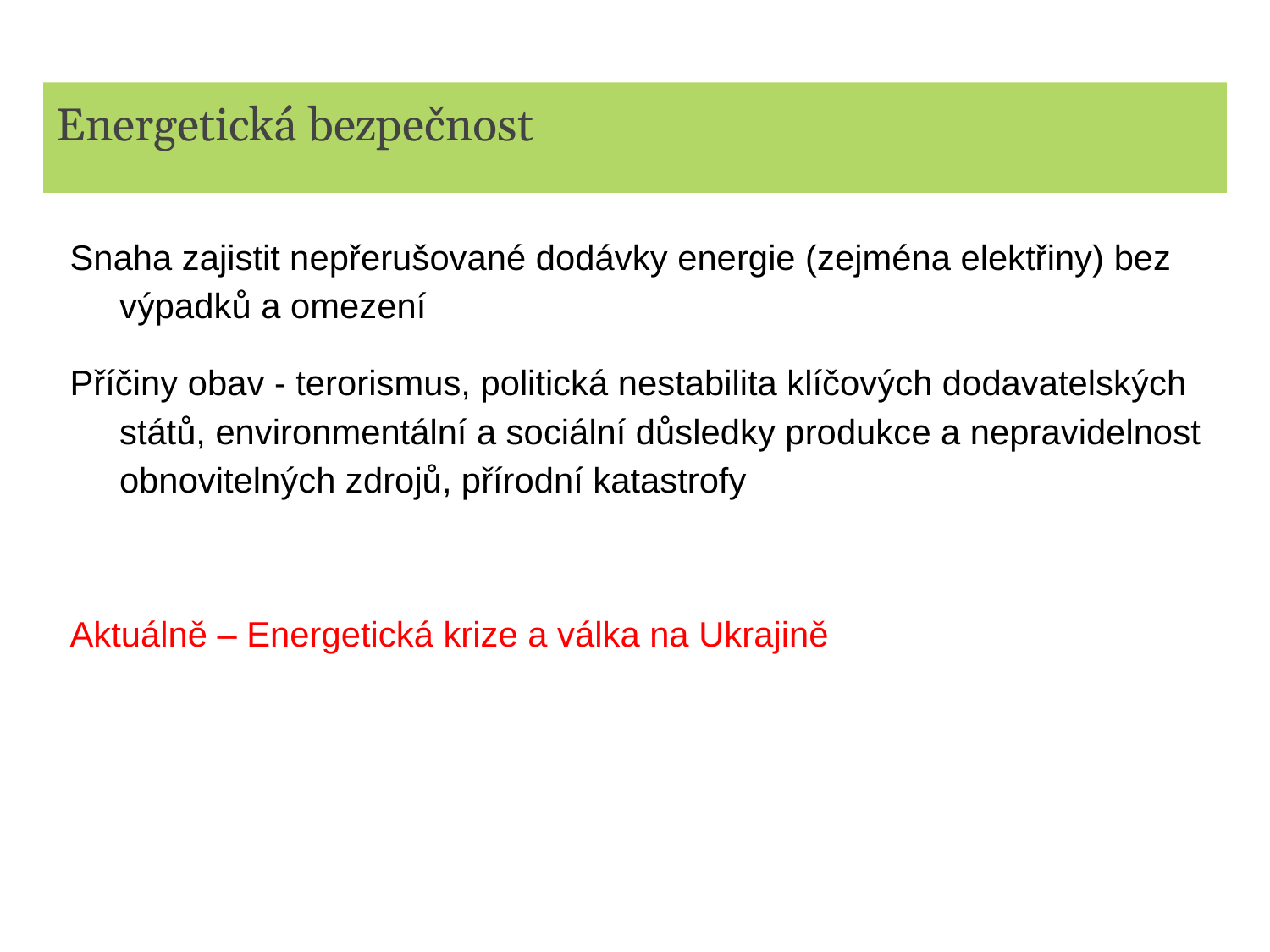

# Energetická bezpečnost
Snaha zajistit nepřerušované dodávky energie (zejména elektřiny) bez výpadků a omezení
Příčiny obav - terorismus, politická nestabilita klíčových dodavatelských států, environmentální a sociální důsledky produkce a nepravidelnost obnovitelných zdrojů, přírodní katastrofy

Aktuálně – Energetická krize a válka na Ukrajině